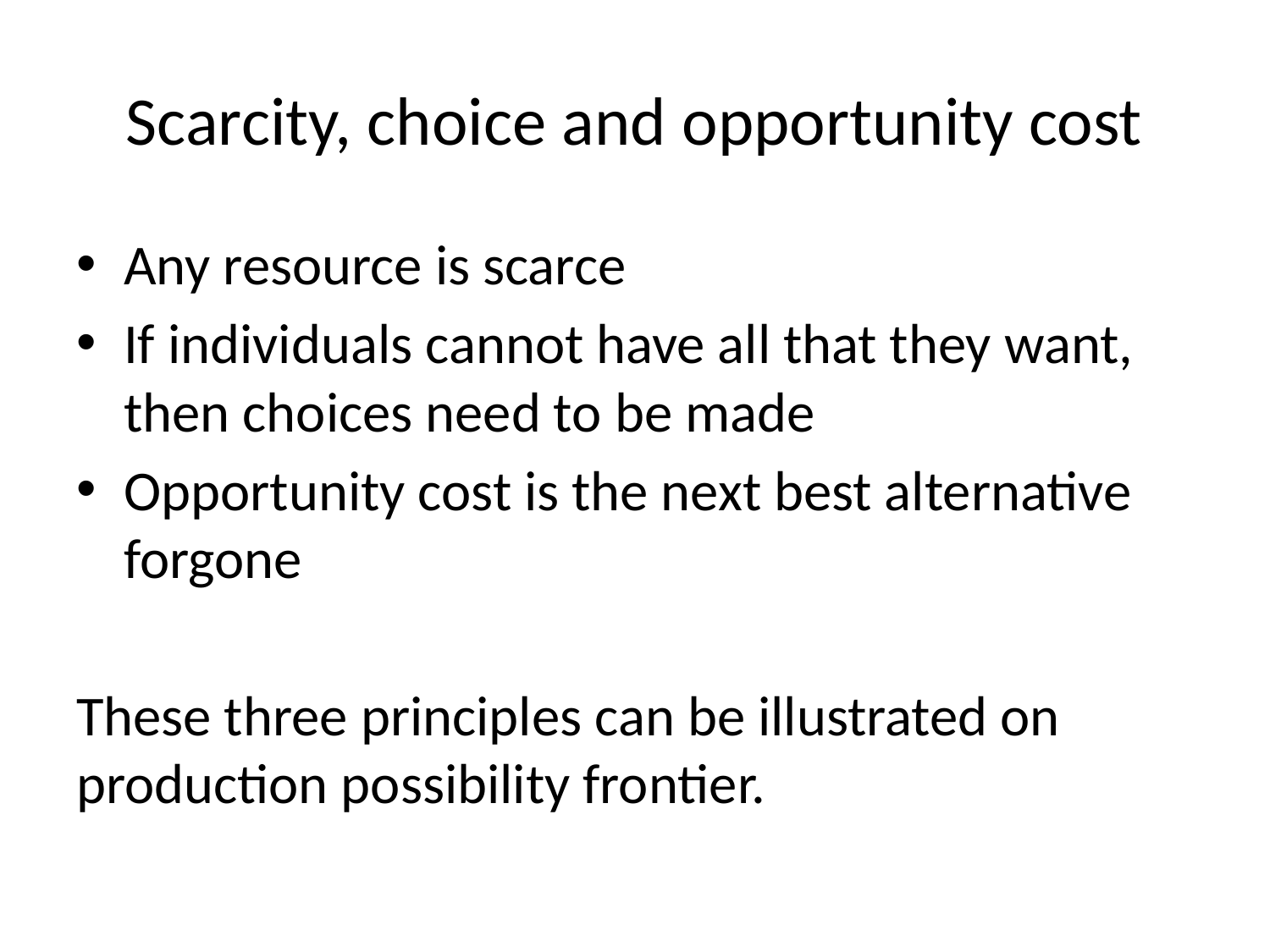

# Scarcity, choice and opportunity cost
Any resource is scarce
If individuals cannot have all that they want, then choices need to be made
Opportunity cost is the next best alternative forgone

These three principles can be illustrated on production possibility frontier.